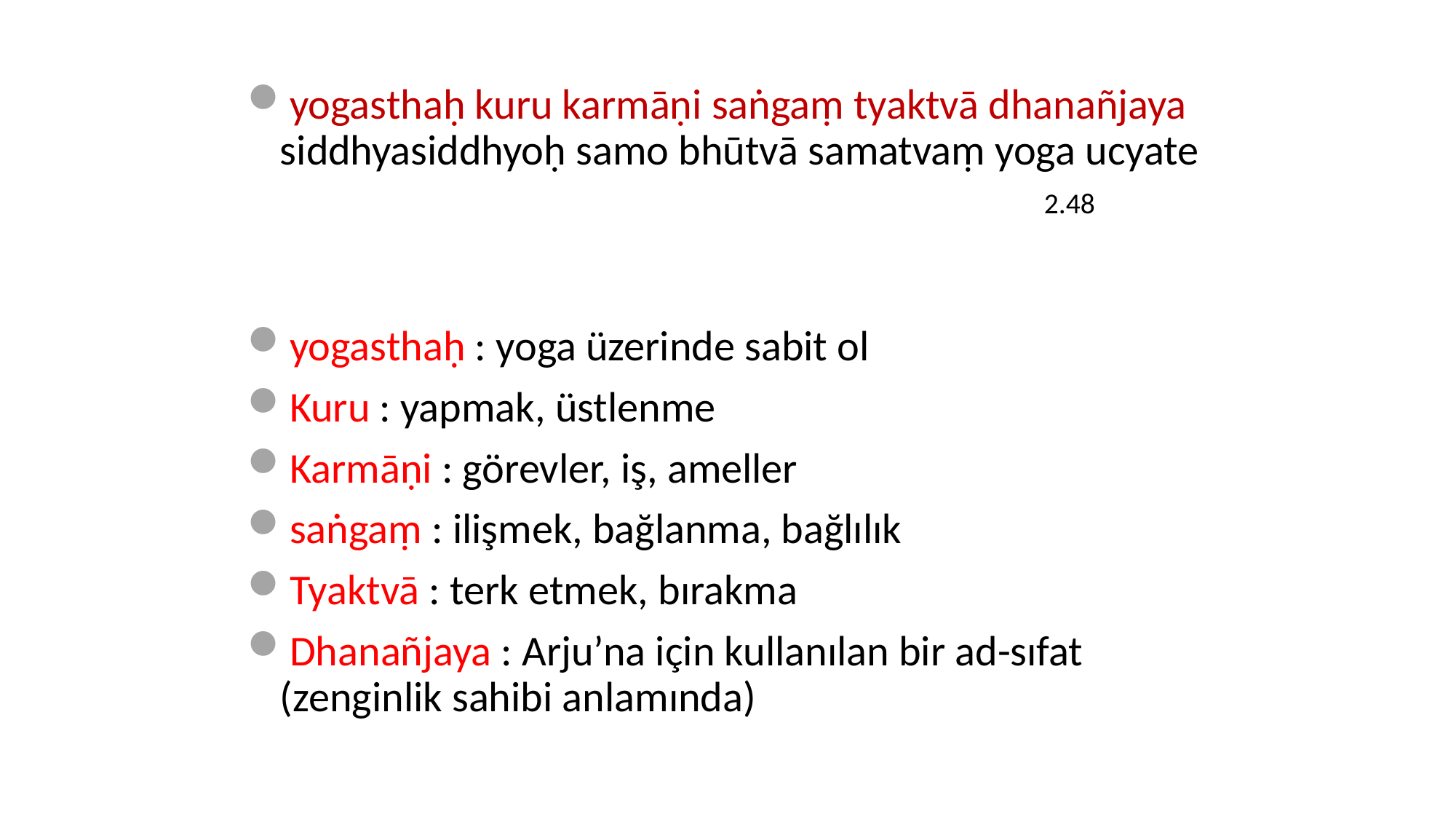

#
yogasthaḥ kuru karmāṇi saṅgaṃ tyaktvā dhanañjaya
siddhyasiddhyoḥ samo bhūtvā samatvaṃ yoga ucyate
								2.48

yogasthaḥ : yoga üzerinde sabit ol
Kuru : yapmak, üstlenme
Karmāṇi : görevler, iş, ameller
saṅgaṃ : ilişmek, bağlanma, bağlılık
Tyaktvā : terk etmek, bırakma
Dhanañjaya : Arju’na için kullanılan bir ad-sıfat (zenginlik sahibi anlamında)